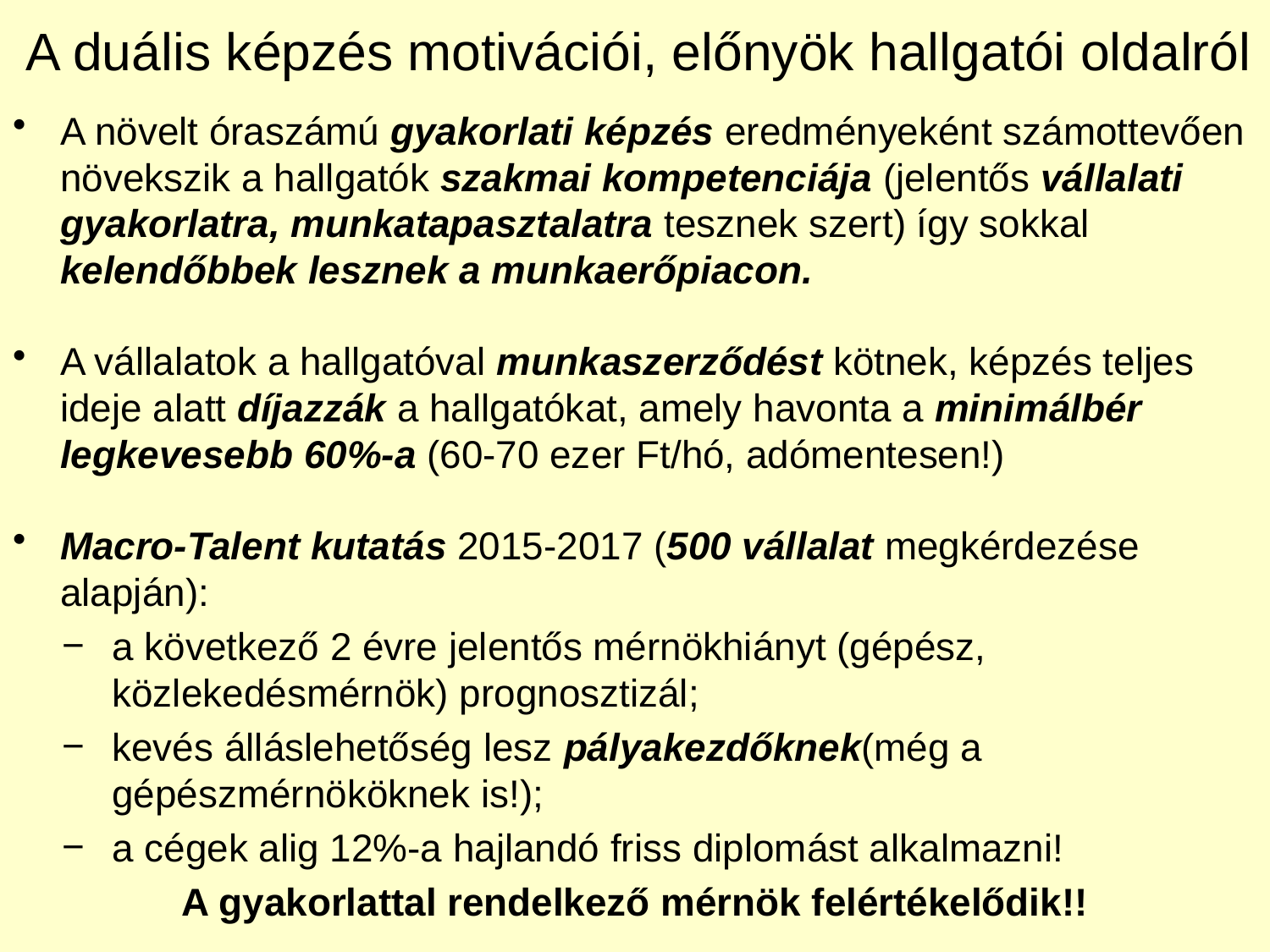

# A duális képzés motivációi, előnyök hallgatói oldalról
A növelt óraszámú gyakorlati képzés eredményeként számottevően növekszik a hallgatók szakmai kompetenciája (jelentős vállalati gyakorlatra, munkatapasztalatra tesznek szert) így sokkal kelendőbbek lesznek a munkaerőpiacon.

A vállalatok a hallgatóval munkaszerződést kötnek, képzés teljes ideje alatt díjazzák a hallgatókat, amely havonta a minimálbér legkevesebb 60%‑a (60-70 ezer Ft/hó, adómentesen!)

Macro-Talent kutatás 2015-2017 (500 vállalat megkérdezése alapján):
a következő 2 évre jelentős mérnökhiányt (gépész, közlekedésmérnök) prognosztizál;
kevés álláslehetőség lesz pályakezdőknek(még a gépészmérnököknek is!);
a cégek alig 12%-a hajlandó friss diplomást alkalmazni!
A gyakorlattal rendelkező mérnök felértékelődik!!